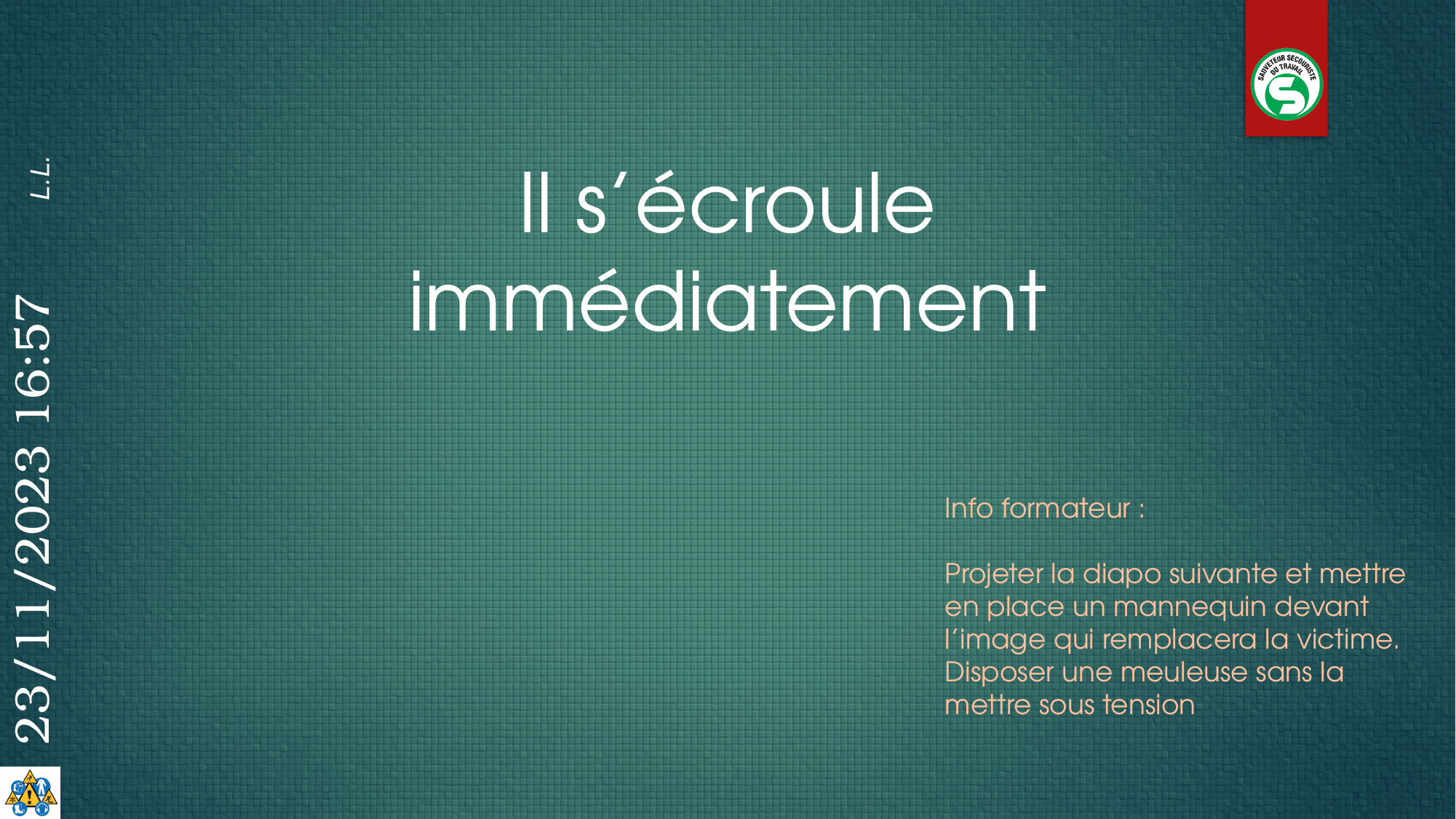

Il s’écroule immédiatement
Info formateur :

Projeter la diapo suivante et mettre en place un mannequin devant l’image qui remplacera la victime.
Disposer une meuleuse sans la mettre sous tension